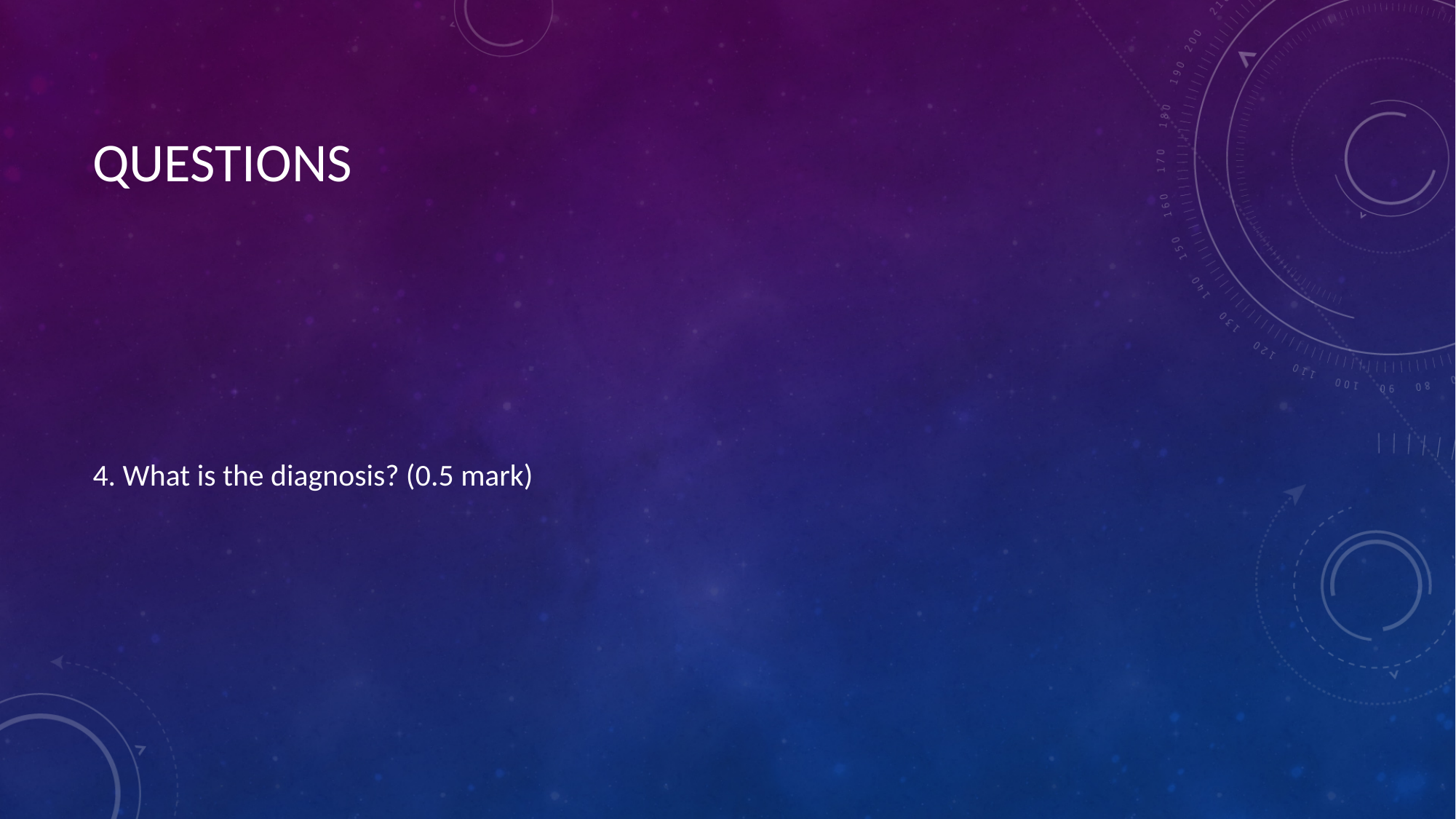

# questions
4. What is the diagnosis? (0.5 mark)